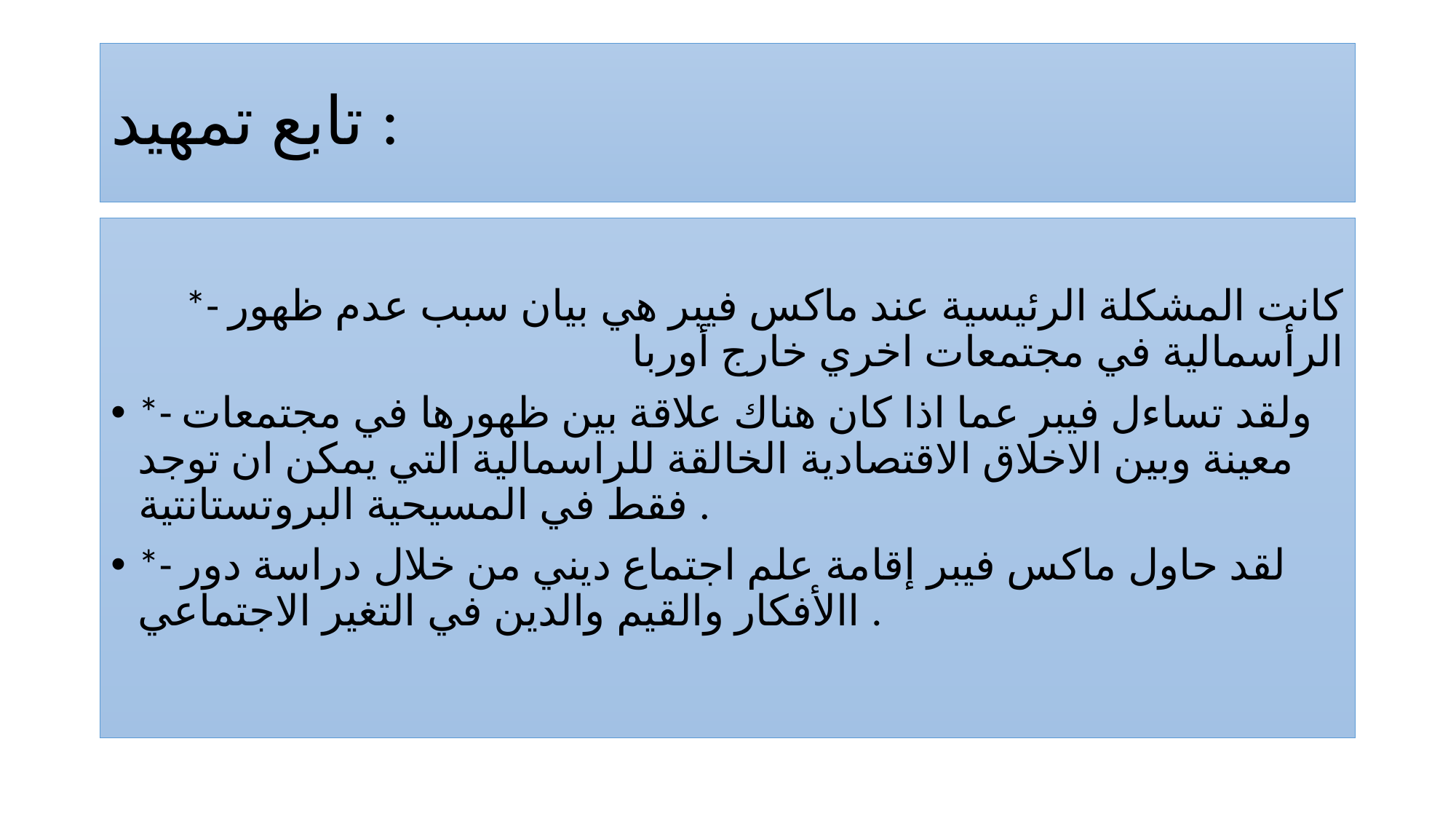

# تابع تمهيد :

 *- كانت المشكلة الرئيسية عند ماكس فيبر هي بيان سبب عدم ظهور الرأسمالية في مجتمعات اخري خارج أوربا
*- ولقد تساءل فيبر عما اذا كان هناك علاقة بين ظهورها في مجتمعات معينة وبين الاخلاق الاقتصادية الخالقة للراسمالية التي يمكن ان توجد فقط في المسيحية البروتستانتية .
*- لقد حاول ماكس فيبر إقامة علم اجتماع ديني من خلال دراسة دور االأفكار والقيم والدين في التغير الاجتماعي .